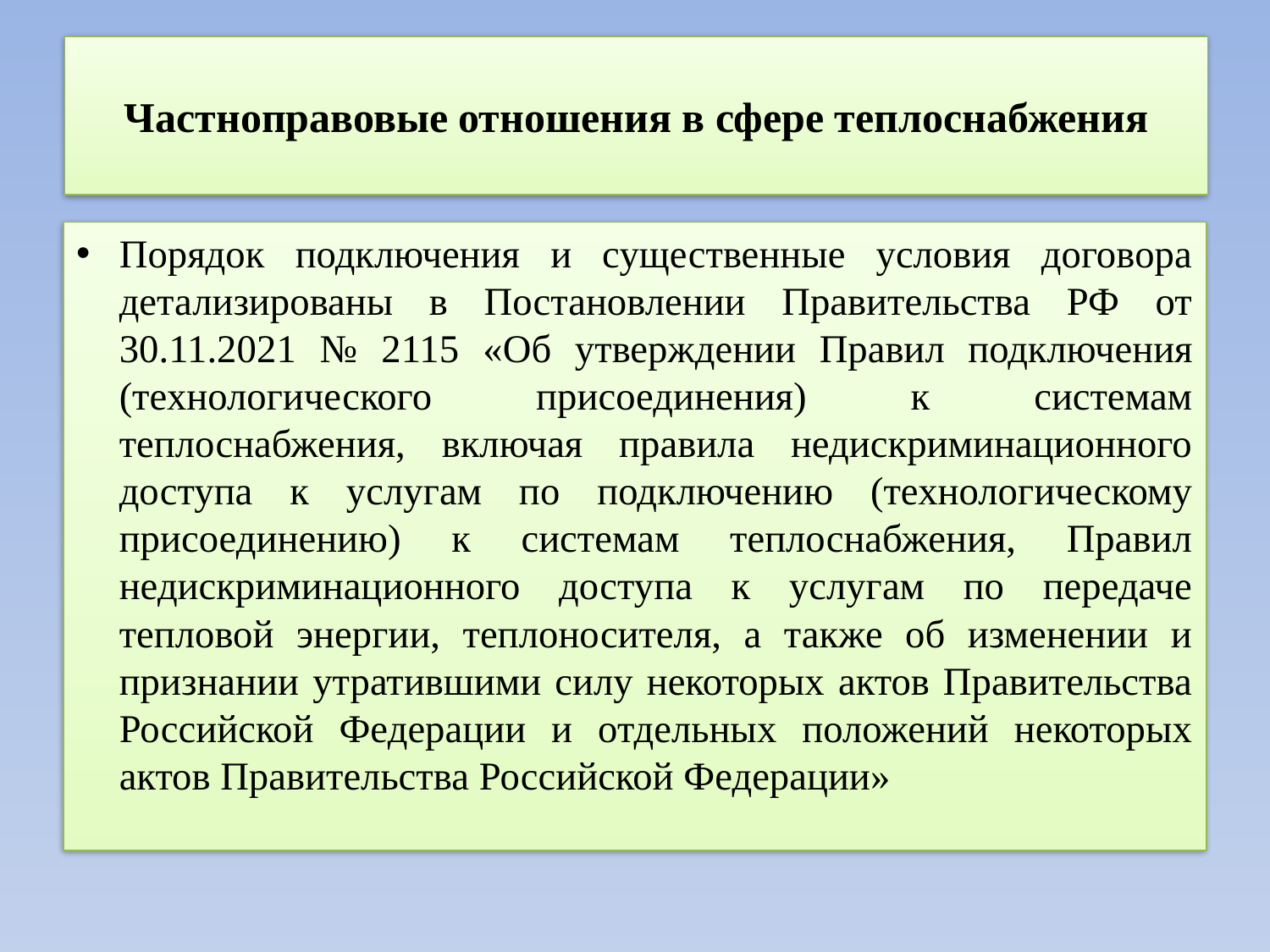

# Частноправовые отношения в сфере теплоснабжения
Порядок подключения и существенные условия договора детализированы в Постановлении Правительства РФ от 30.11.2021 № 2115 «Об утверждении Правил подключения (технологического присоединения) к системам теплоснабжения, включая правила недискриминационного доступа к услугам по подключению (технологическому присоединению) к системам теплоснабжения, Правил недискриминационного доступа к услугам по передаче тепловой энергии, теплоносителя, а также об изменении и признании утратившими силу некоторых актов Правительства Российской Федерации и отдельных положений некоторых актов Правительства Российской Федерации»